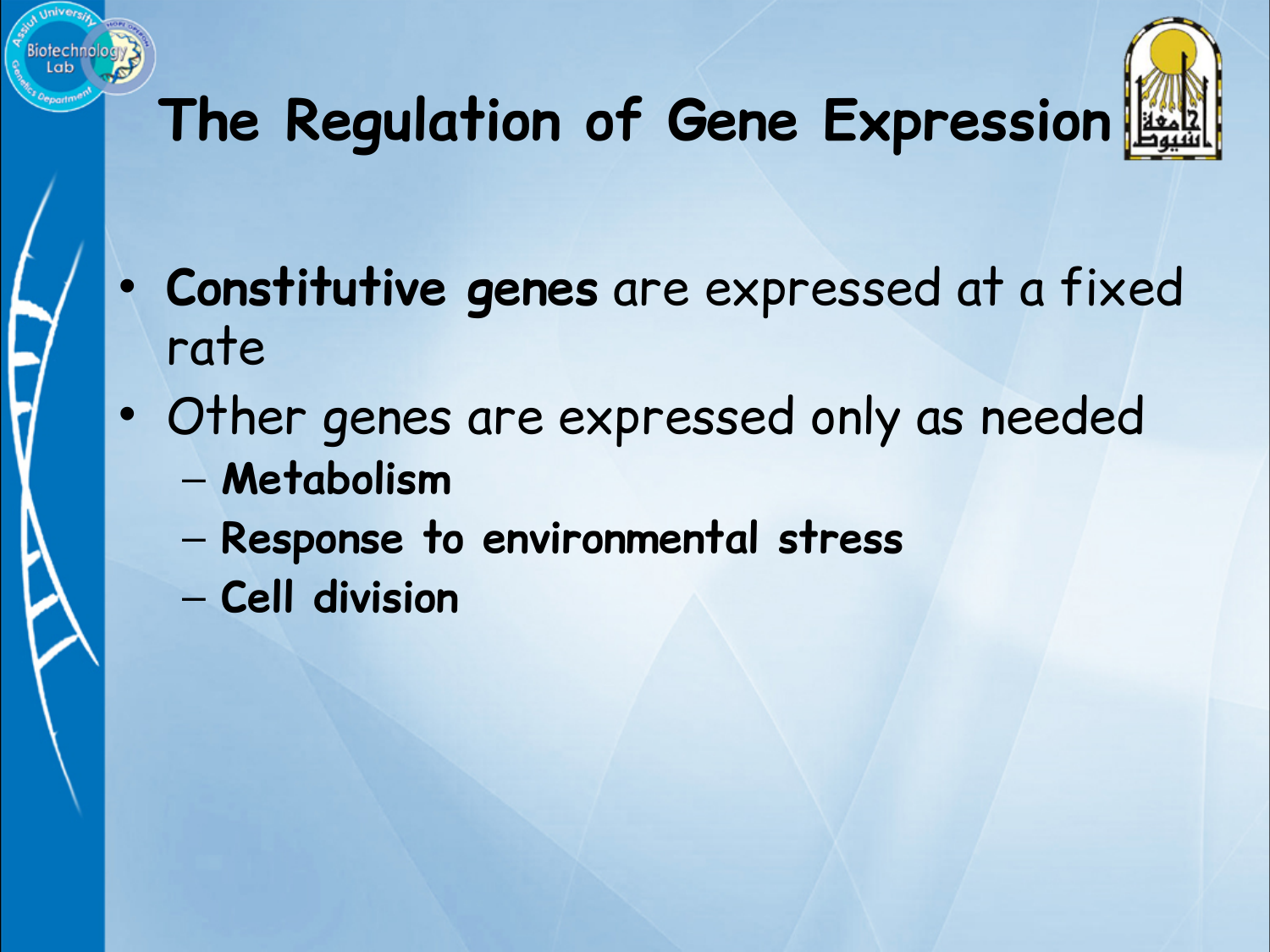

# The Regulation of Gene Expression
Constitutive genes are expressed at a fixed rate
Other genes are expressed only as needed
Metabolism
Response to environmental stress
Cell division